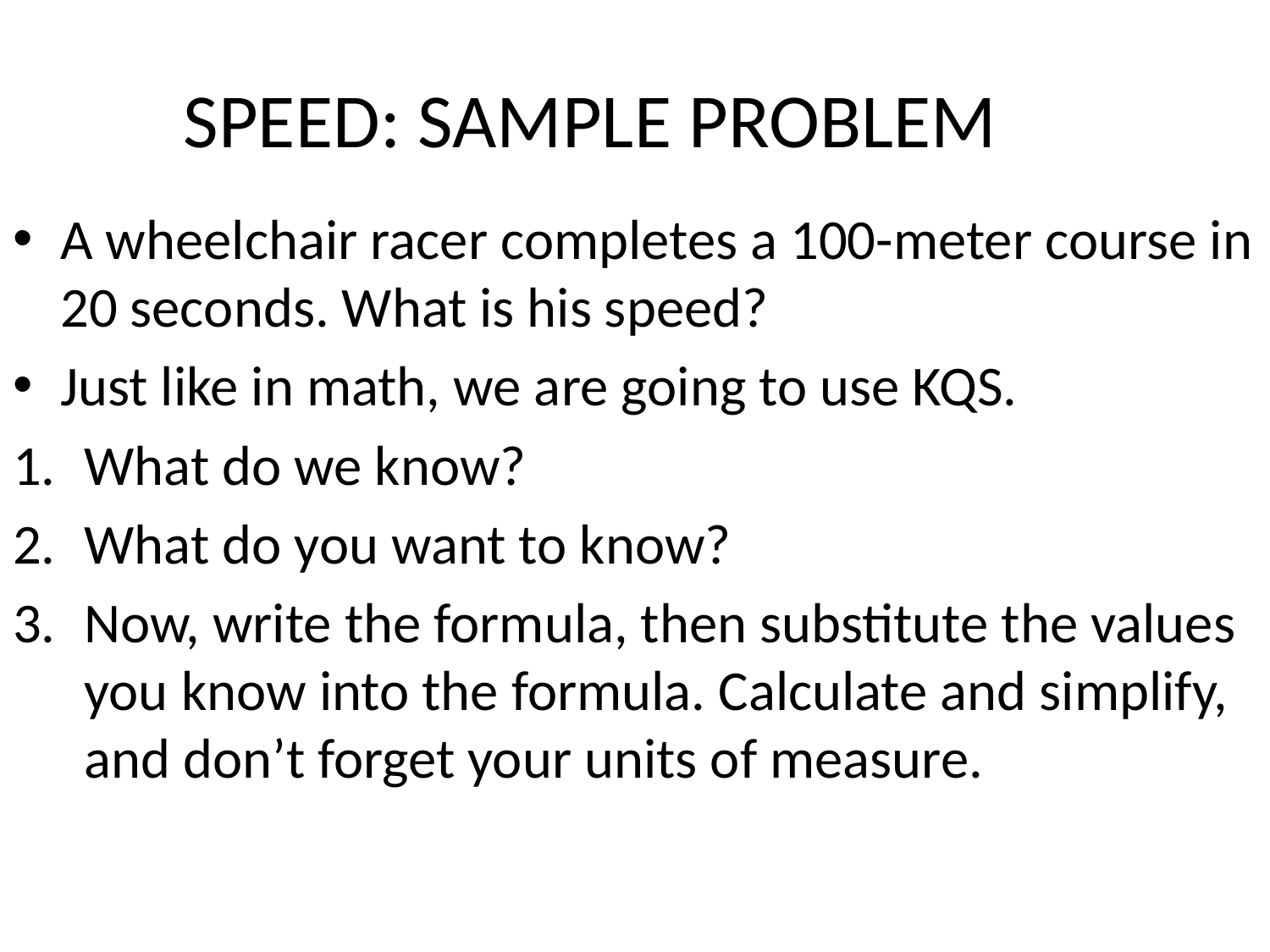

# SPEED: SAMPLE PROBLEM
A wheelchair racer completes a 100-meter course in 20 seconds. What is his speed?
Just like in math, we are going to use KQS.
What do we know?
What do you want to know?
Now, write the formula, then substitute the values you know into the formula. Calculate and simplify, and don’t forget your units of measure.